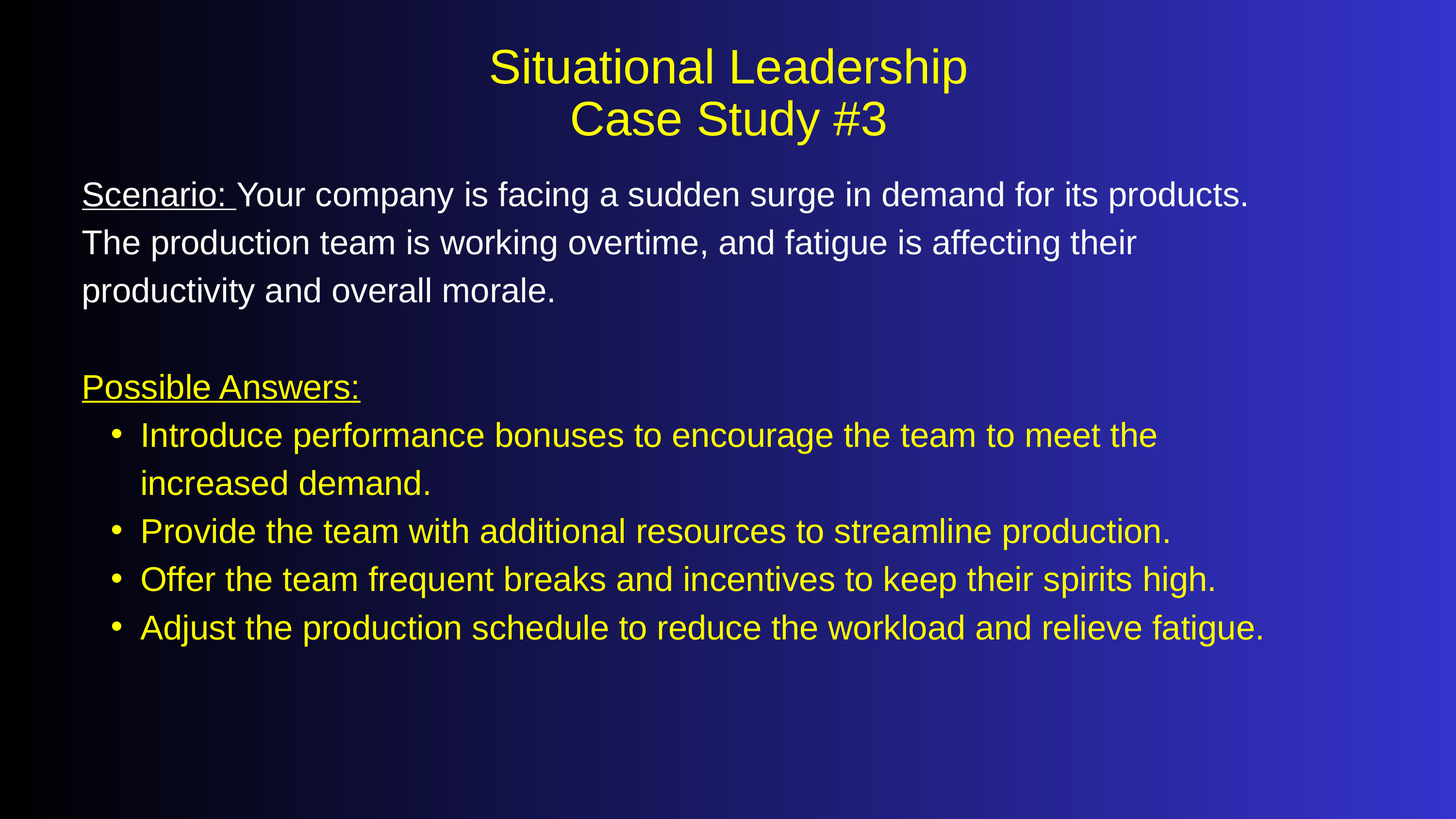

Situational Leadership
Case Study #3
Scen﻿ario: Your company is facing a sudden surge in demand for its products. The production team is working overtime, and fatigue is affecting their productivity and overall morale.

Possible Answers:
Introduce performance bonuses to encourage the team to meet the increased demand.
Provide the team with additional resources to streamline production.
Offer the team frequent breaks and incentives to keep their spirits high.
Adjust the production schedule to reduce the workload and relieve fatigue.